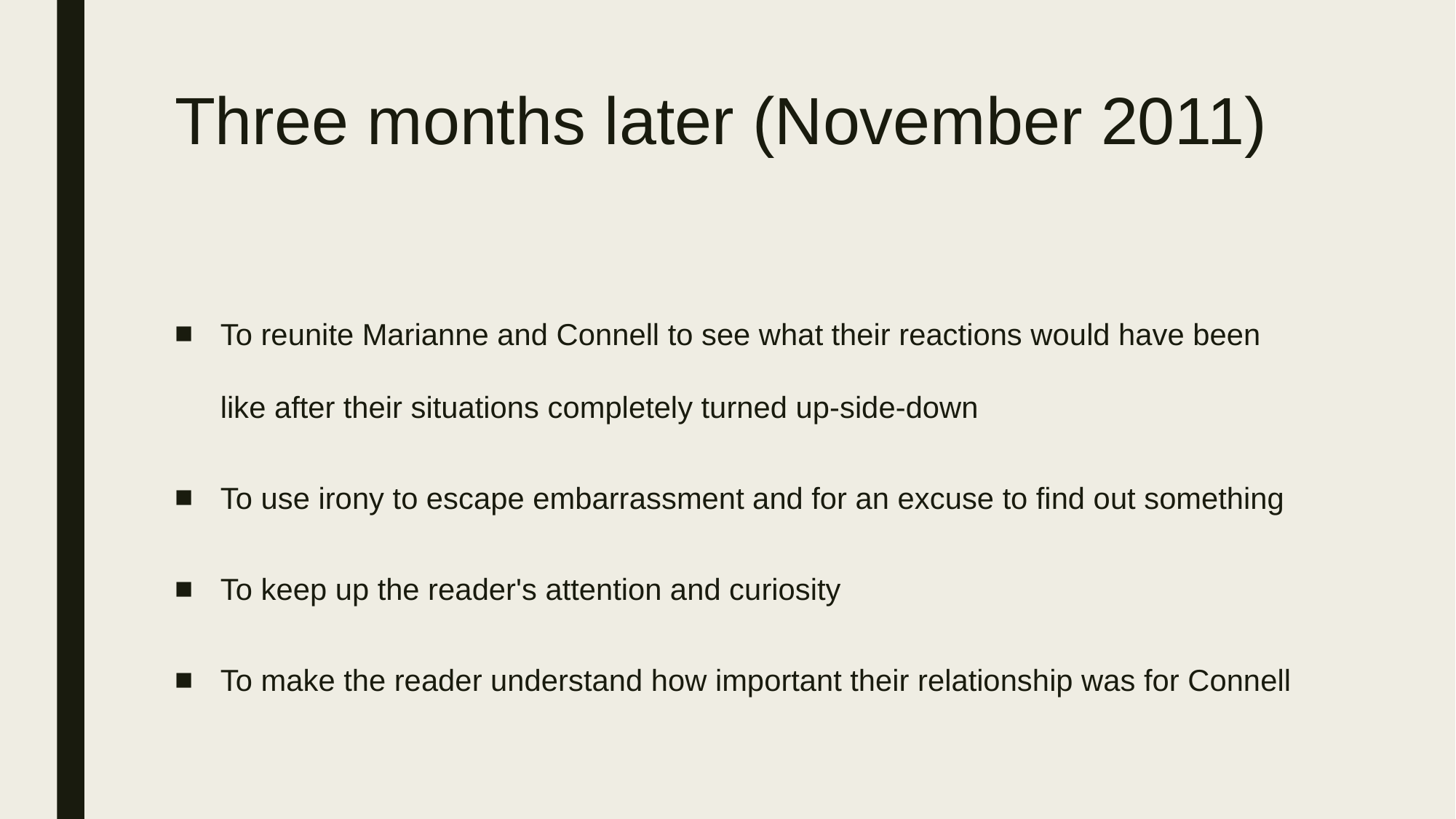

# Three months later (November 2011)
To reunite Marianne and Connell to see what their reactions would have been like after their situations completely turned up-side-down
To use irony to escape embarrassment and for an excuse to find out something
To keep up the reader's attention and curiosity
To make the reader understand how important their relationship was for Connell